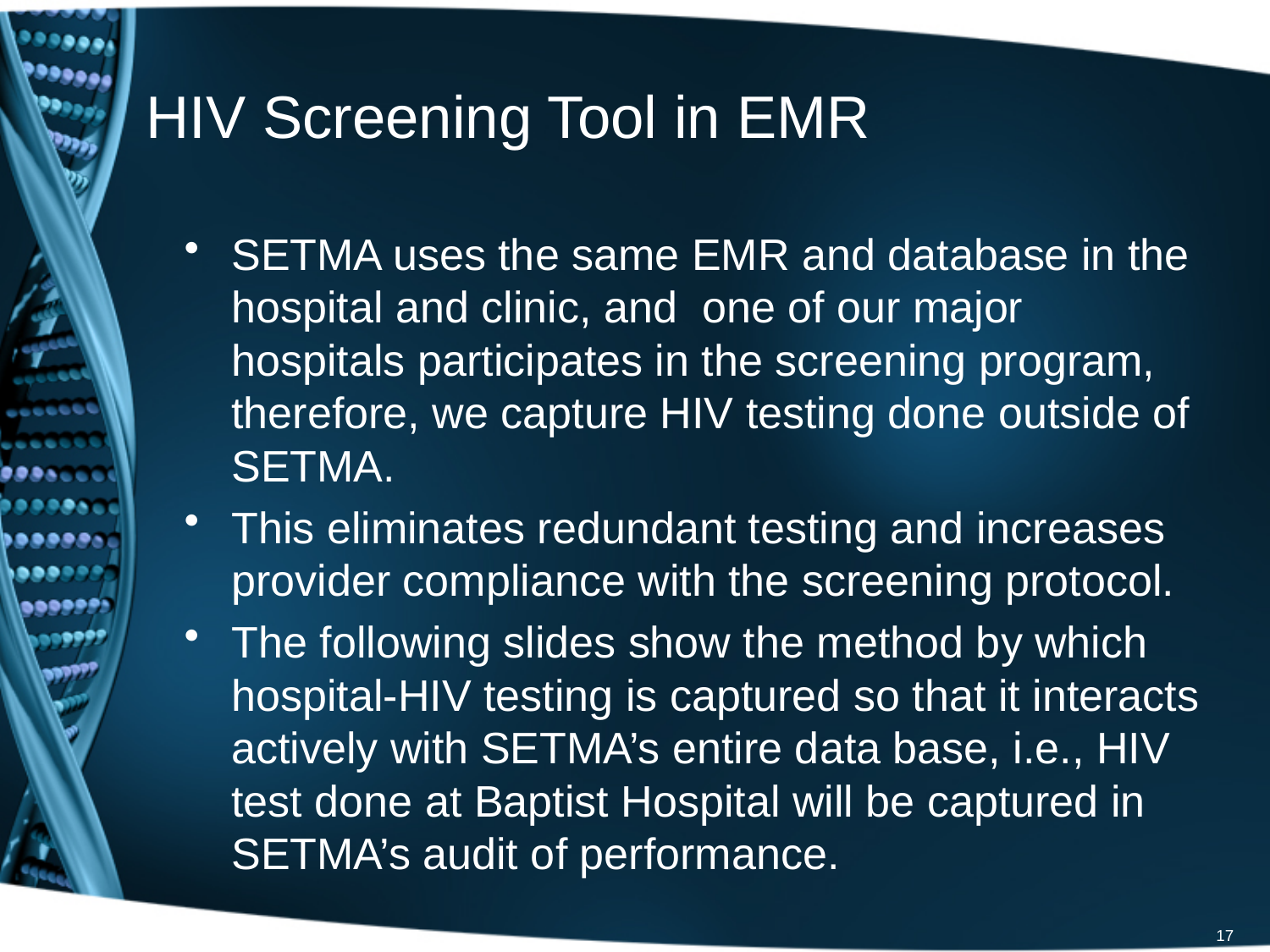

# HIV Screening Tool in EMR
SETMA uses the same EMR and database in the hospital and clinic, and  one of our major hospitals participates in the screening program, therefore, we capture HIV testing done outside of SETMA.
This eliminates redundant testing and increases provider compliance with the screening protocol.
The following slides show the method by which hospital-HIV testing is captured so that it interacts actively with SETMA’s entire data base, i.e., HIV test done at Baptist Hospital will be captured in SETMA’s audit of performance.
17